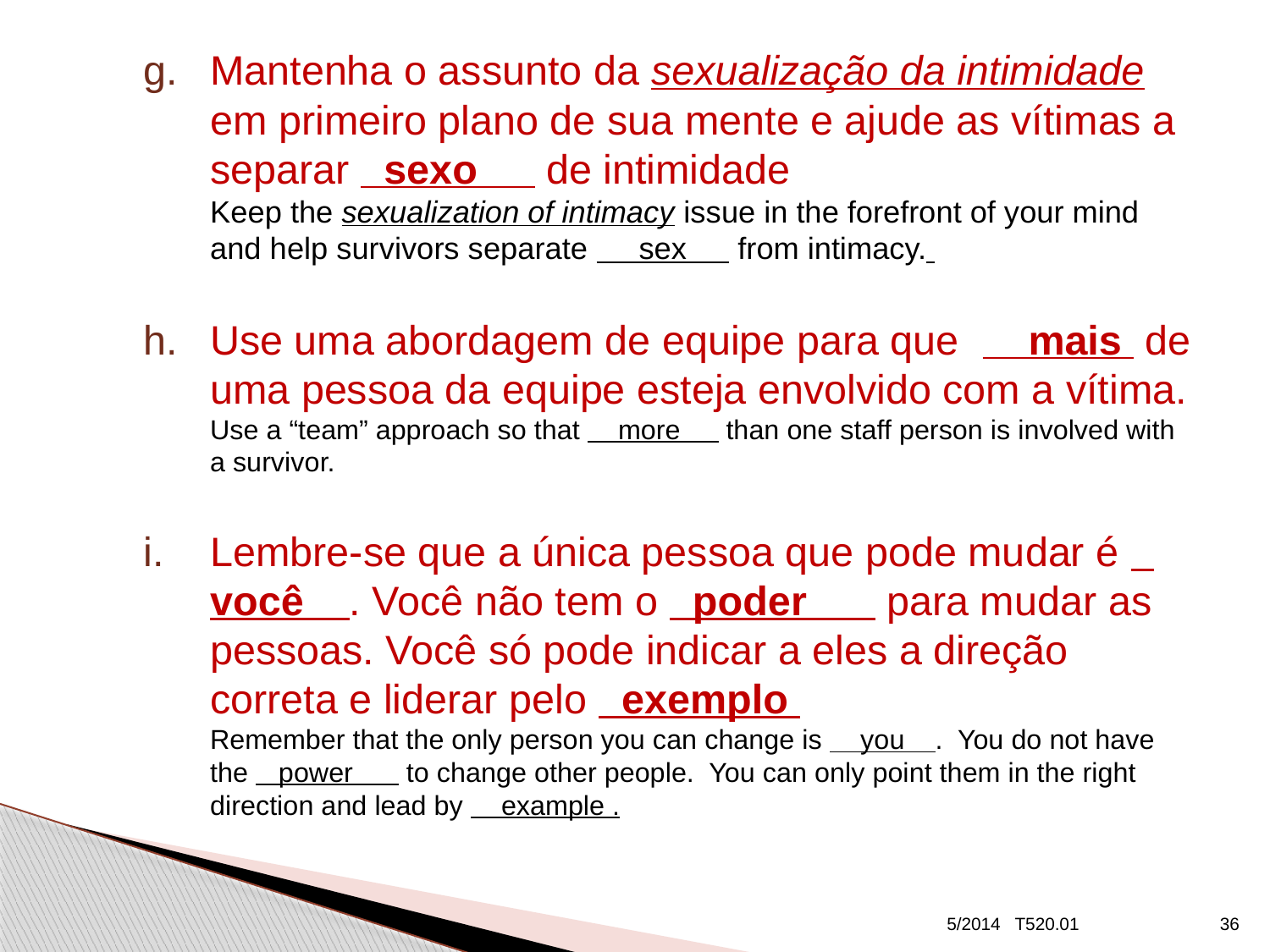

Mantenha o assunto da sexualização da intimidade  em primeiro plano de sua mente e ajude as vítimas a separar   sexo      de intimidade
Keep the sexualization of intimacy issue in the forefront of your mind and help survivors separate      sex      from intimacy.
Use uma abordagem de equipe para que      mais  de uma pessoa da equipe esteja envolvido com a vítima.
Use a “team” approach so that     more      than one staff person is involved with a survivor.
Lembre-se que a única pessoa que pode mudar é    você    . Você não tem o   poder       para mudar as pessoas. Você só pode indicar a eles a direção correta e liderar pelo   exemplo
Remember that the only person you can change is     you    .  You do not have the    power       to change other people.  You can only point them in the right direction and lead by     example .
5/2014   T520.01
36